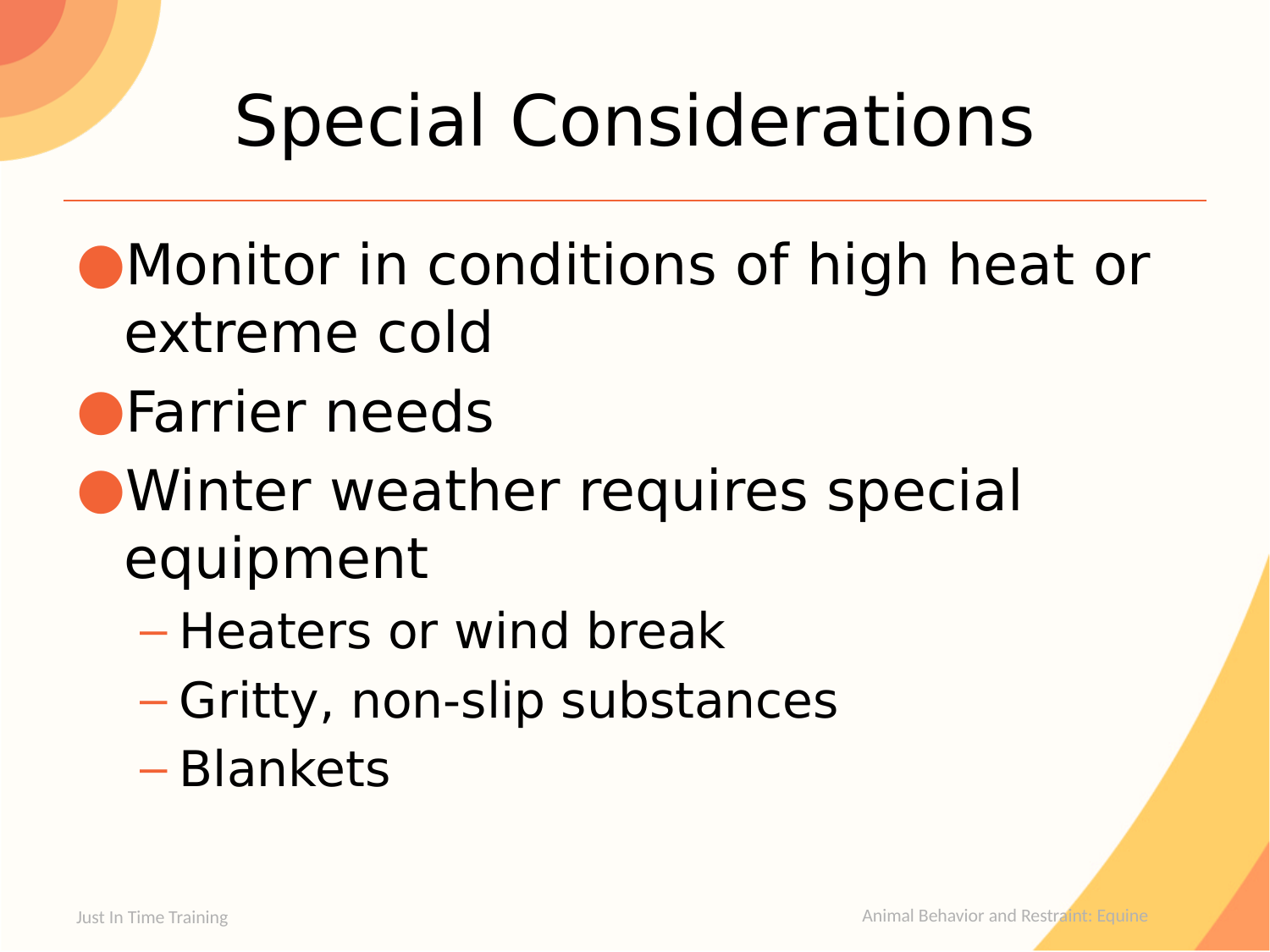

# Special Considerations
Monitor in conditions of high heat or extreme cold
Farrier needs
Winter weather requires special equipment
Heaters or wind break
Gritty, non-slip substances
Blankets
Just In Time Training
Animal Behavior and Restraint: Equine